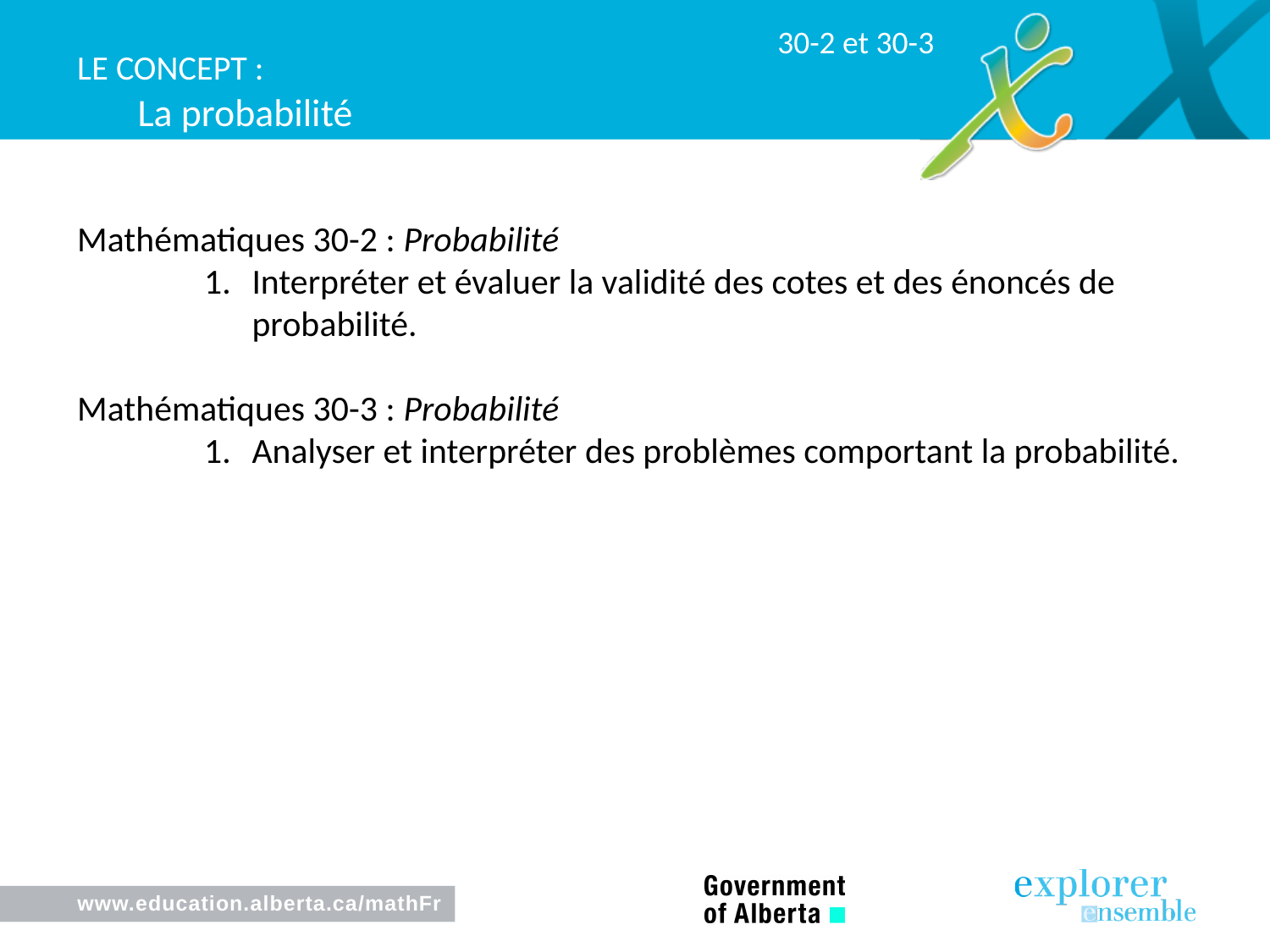

30-2 et 30-3
Le Concept :

# La probabilité
Mathématiques 30-2 : Probabilité
1.	Interpréter et évaluer la validité des cotes et des énoncés de probabilité.

Mathématiques 30-3 : Probabilité
1.	Analyser et interpréter des problèmes comportant la probabilité.